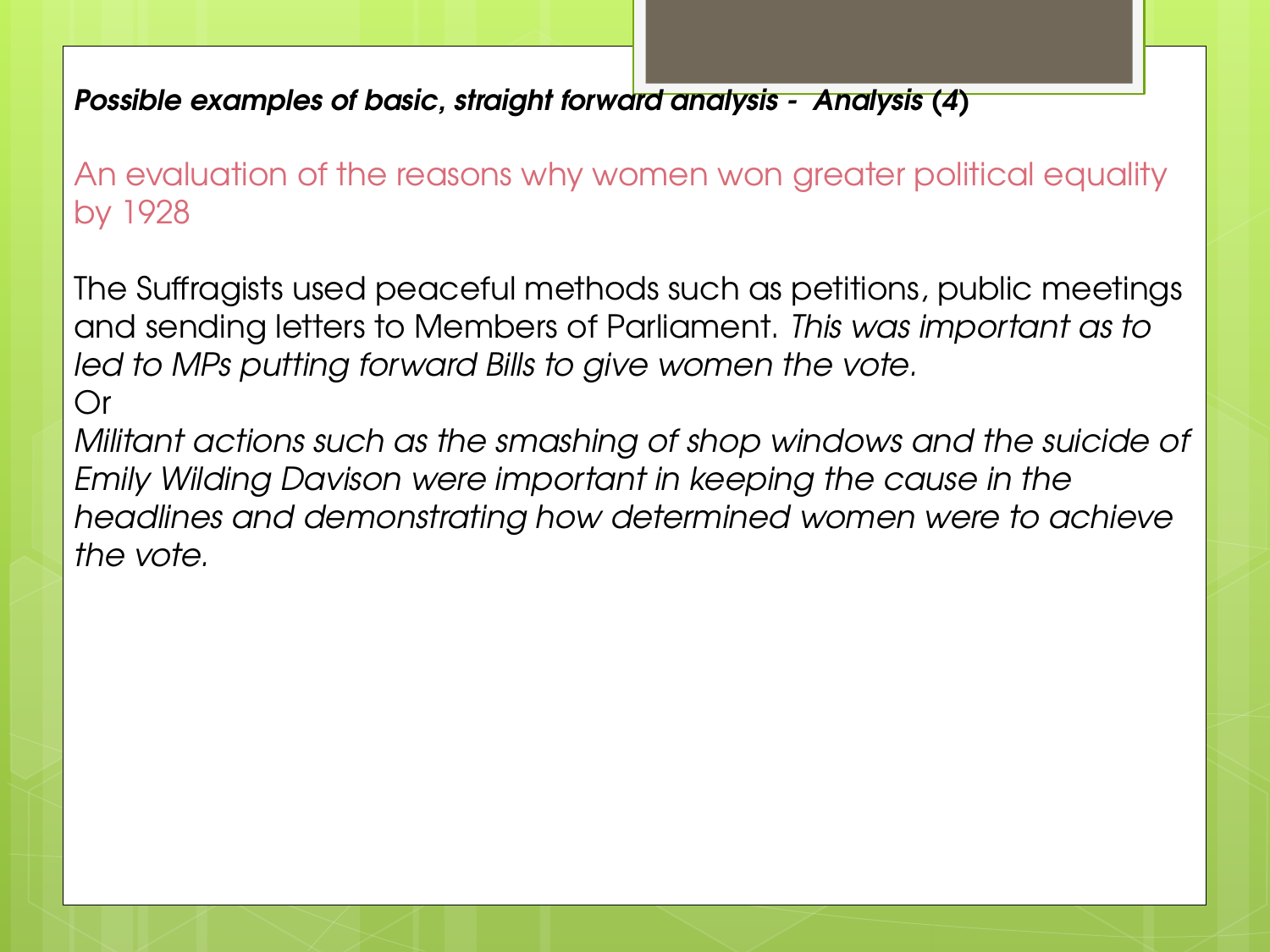

Possible examples of basic, straight forward analysis -  Analysis (4)

An evaluation of the reasons why women won greater political equality by 1928

The Suffragists used peaceful methods such as petitions, public meetings and sending letters to Members of Parliament. This was important as to led to MPs putting forward Bills to give women the vote.
Or
Militant actions such as the smashing of shop windows and the suicide of Emily Wilding Davison were important in keeping the cause in the headlines and demonstrating how determined women were to achieve the vote.